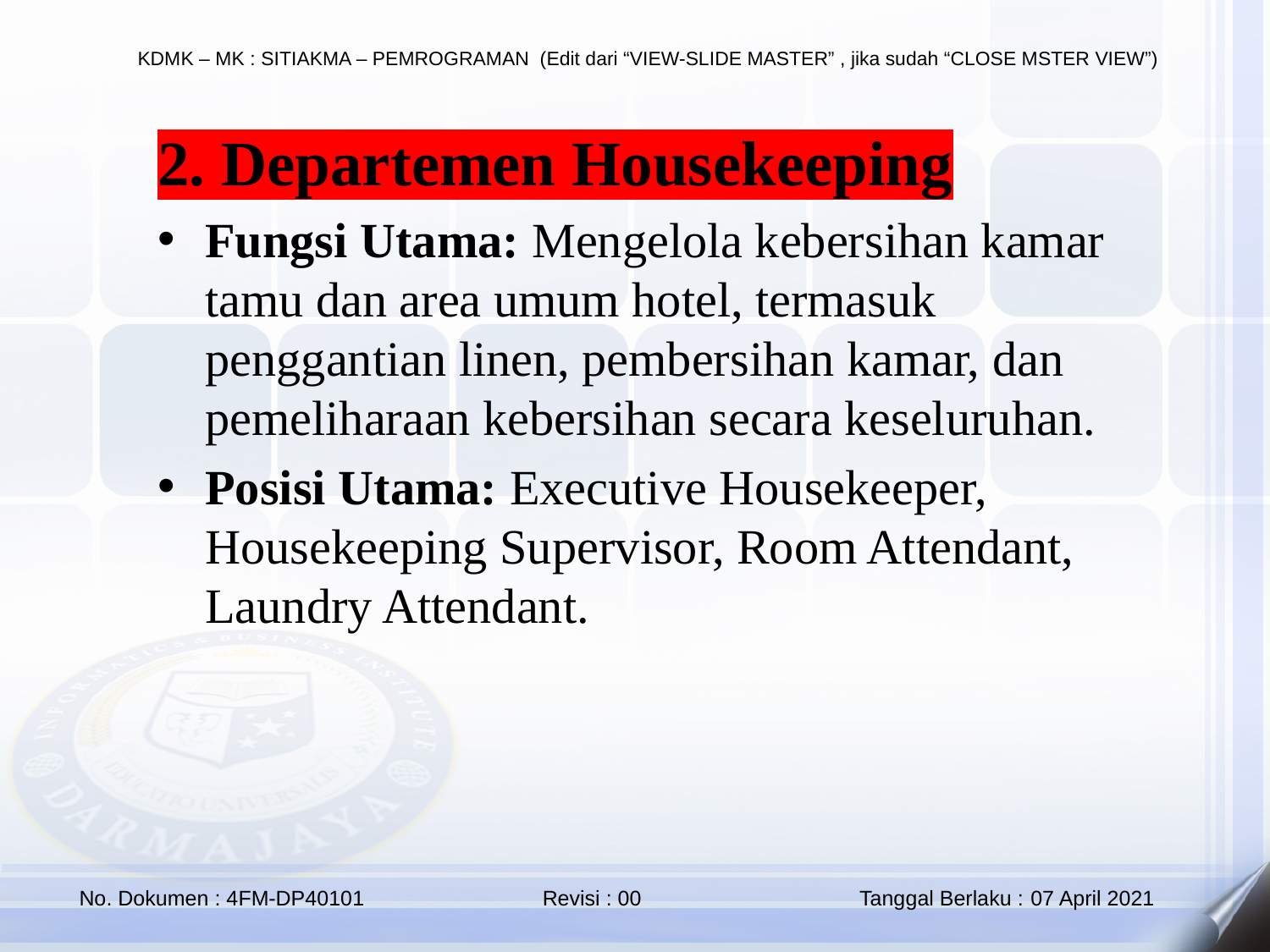

2. Departemen Housekeeping
Fungsi Utama: Mengelola kebersihan kamar tamu dan area umum hotel, termasuk penggantian linen, pembersihan kamar, dan pemeliharaan kebersihan secara keseluruhan.
Posisi Utama: Executive Housekeeper, Housekeeping Supervisor, Room Attendant, Laundry Attendant.